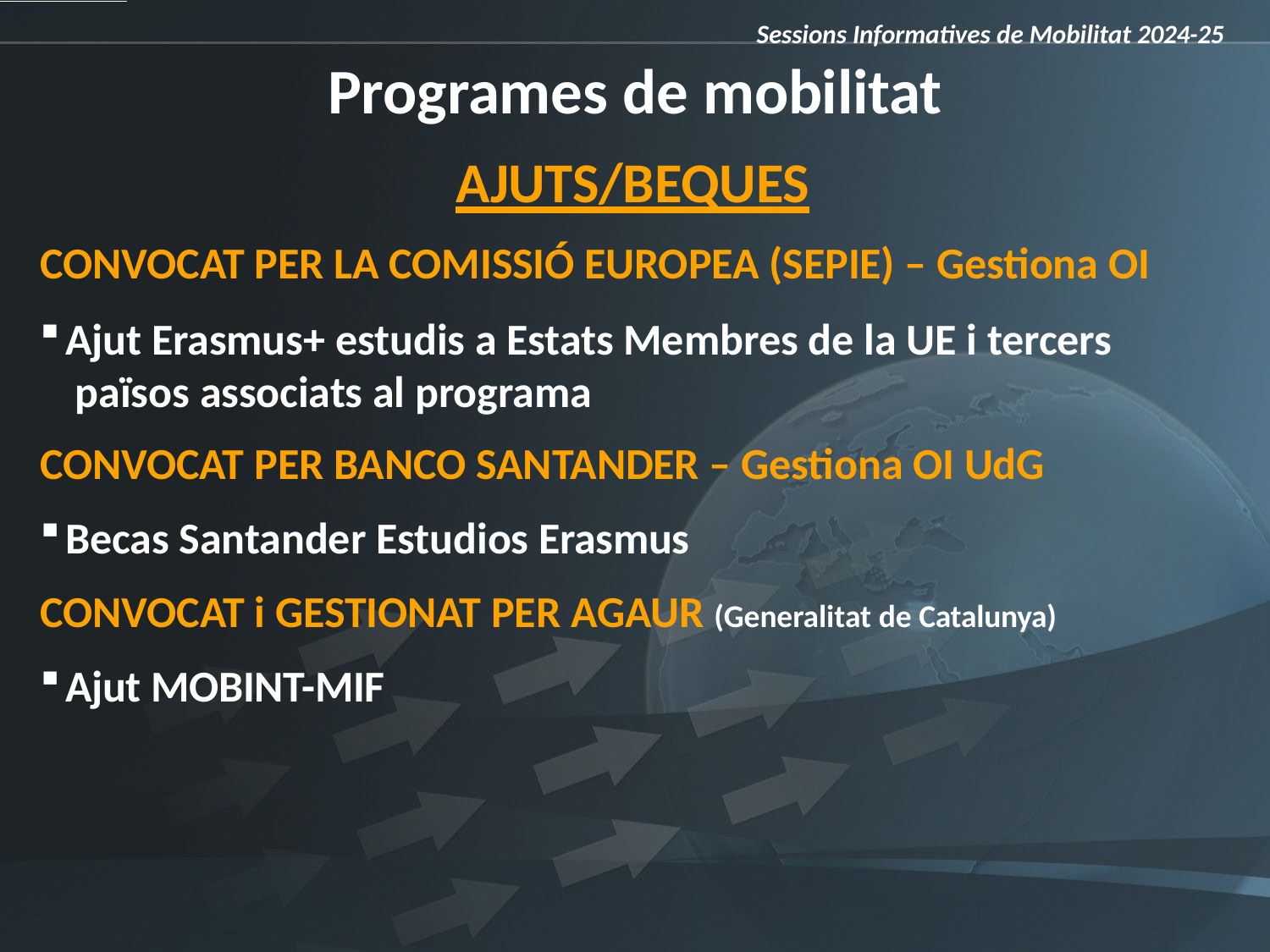

Sessions Informatives de Mobilitat 2024-25
# Programes de mobilitat
AJUTS/BEQUES
CONVOCAT PER LA COMISSIÓ EUROPEA (SEPIE) – Gestiona OI
Ajut Erasmus+ estudis a Estats Membres de la UE i tercers  països associats al programa
CONVOCAT PER BANCO SANTANDER – Gestiona OI UdG
Becas Santander Estudios Erasmus
CONVOCAT i GESTIONAT PER AGAUR (Generalitat de Catalunya)
Ajut MOBINT-MIF